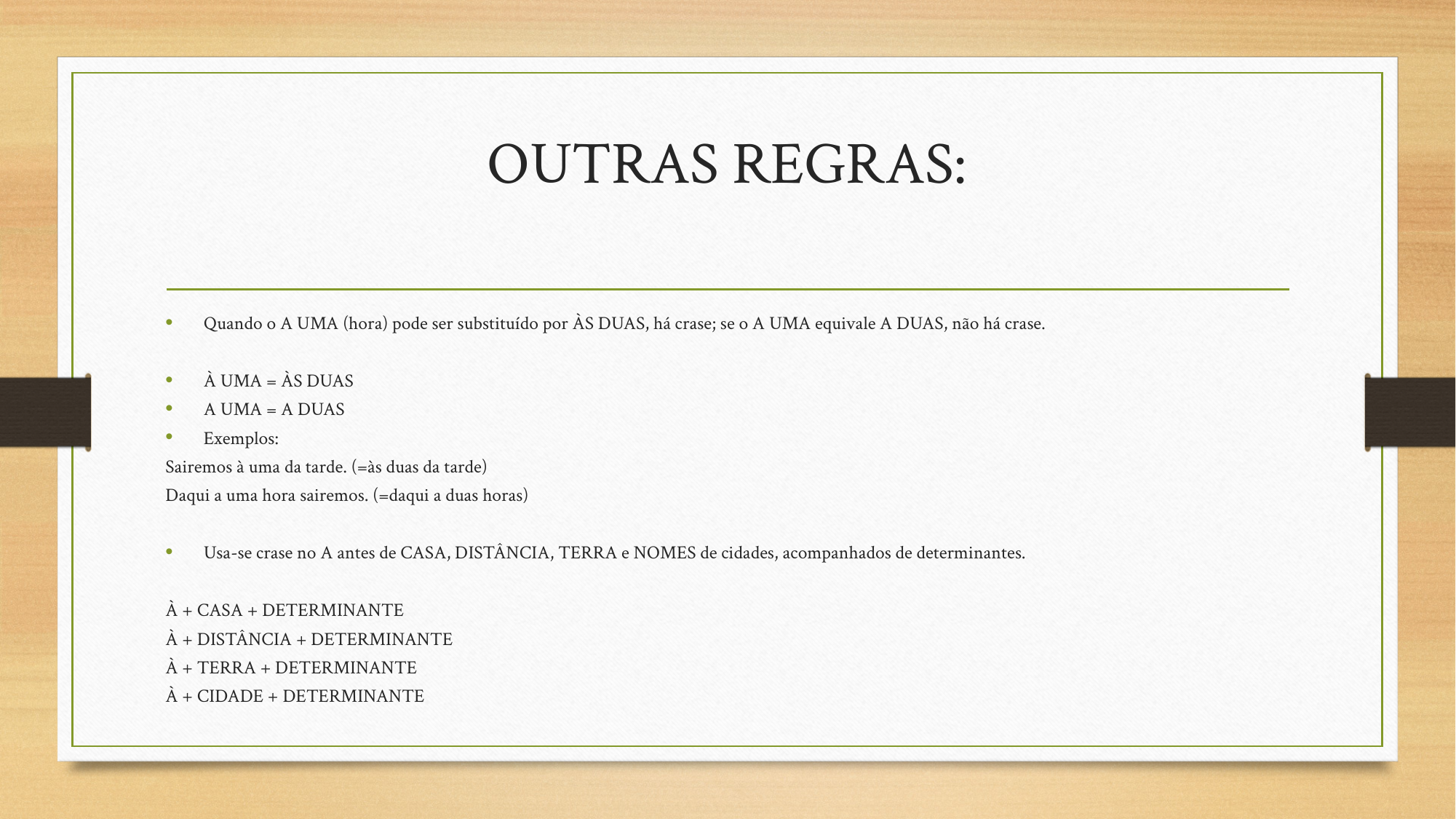

# OUTRAS REGRAS:
Quando o A UMA (hora) pode ser substituído por ÀS DUAS, há crase; se o A UMA equivale A DUAS, não há crase.

À UMA = ÀS DUAS
A UMA = A DUAS
Exemplos:
Sairemos à uma da tarde. (=às duas da tarde)
Daqui a uma hora sairemos. (=daqui a duas horas)

Usa-se crase no A antes de CASA, DISTÂNCIA, TERRA e NOMES de cidades, acompanhados de determinantes.

À + CASA + DETERMINANTE
À + DISTÂNCIA + DETERMINANTE
À + TERRA + DETERMINANTE
À + CIDADE + DETERMINANTE